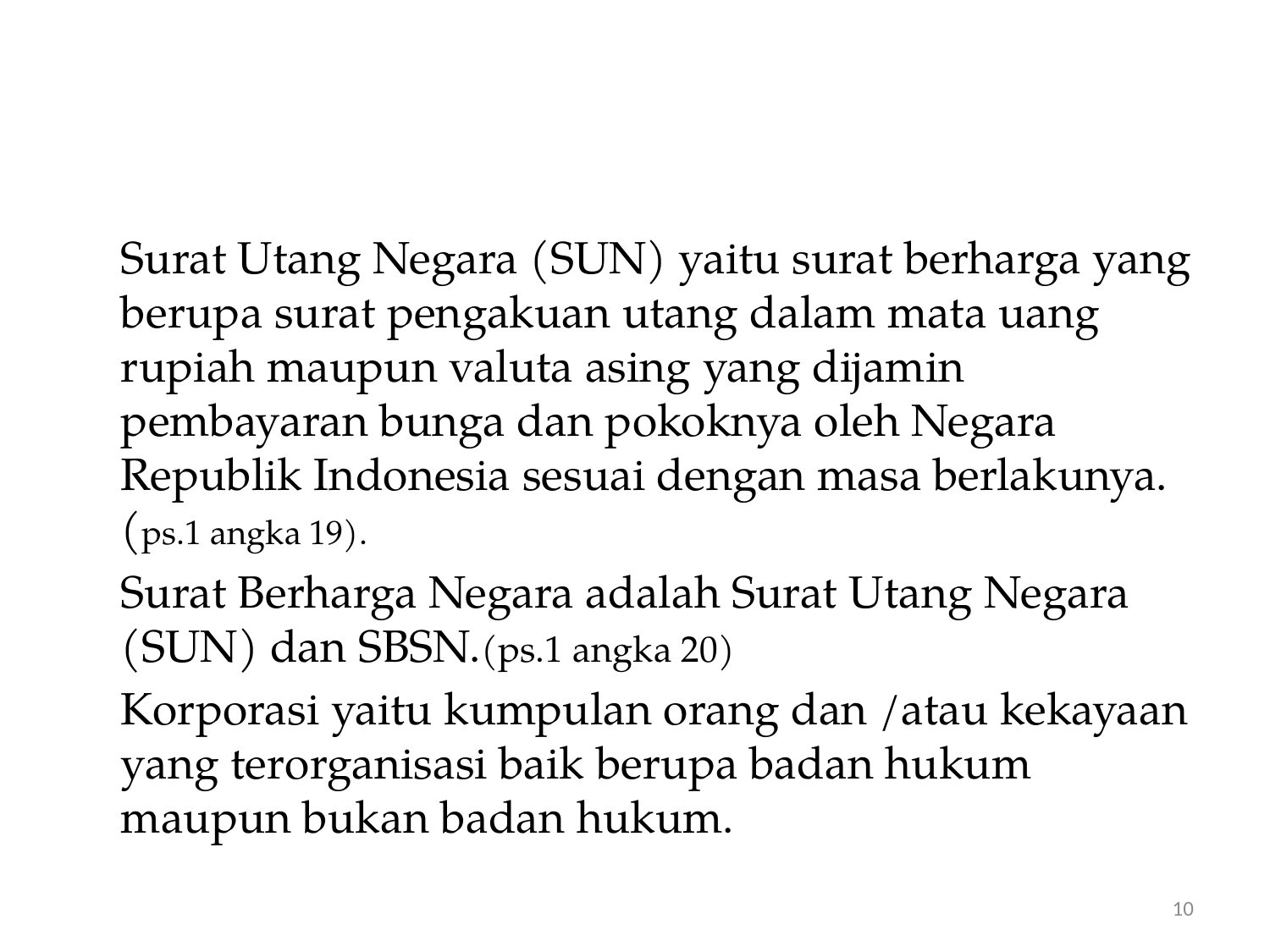

#
	Surat Utang Negara (SUN) yaitu surat berharga yang berupa surat pengakuan utang dalam mata uang rupiah maupun valuta asing yang dijamin pembayaran bunga dan pokoknya oleh Negara Republik Indonesia sesuai dengan masa berlakunya.(ps.1 angka 19).
	Surat Berharga Negara adalah Surat Utang Negara (SUN) dan SBSN.(ps.1 angka 20)
	Korporasi yaitu kumpulan orang dan /atau kekayaan yang terorganisasi baik berupa badan hukum maupun bukan badan hukum.
10